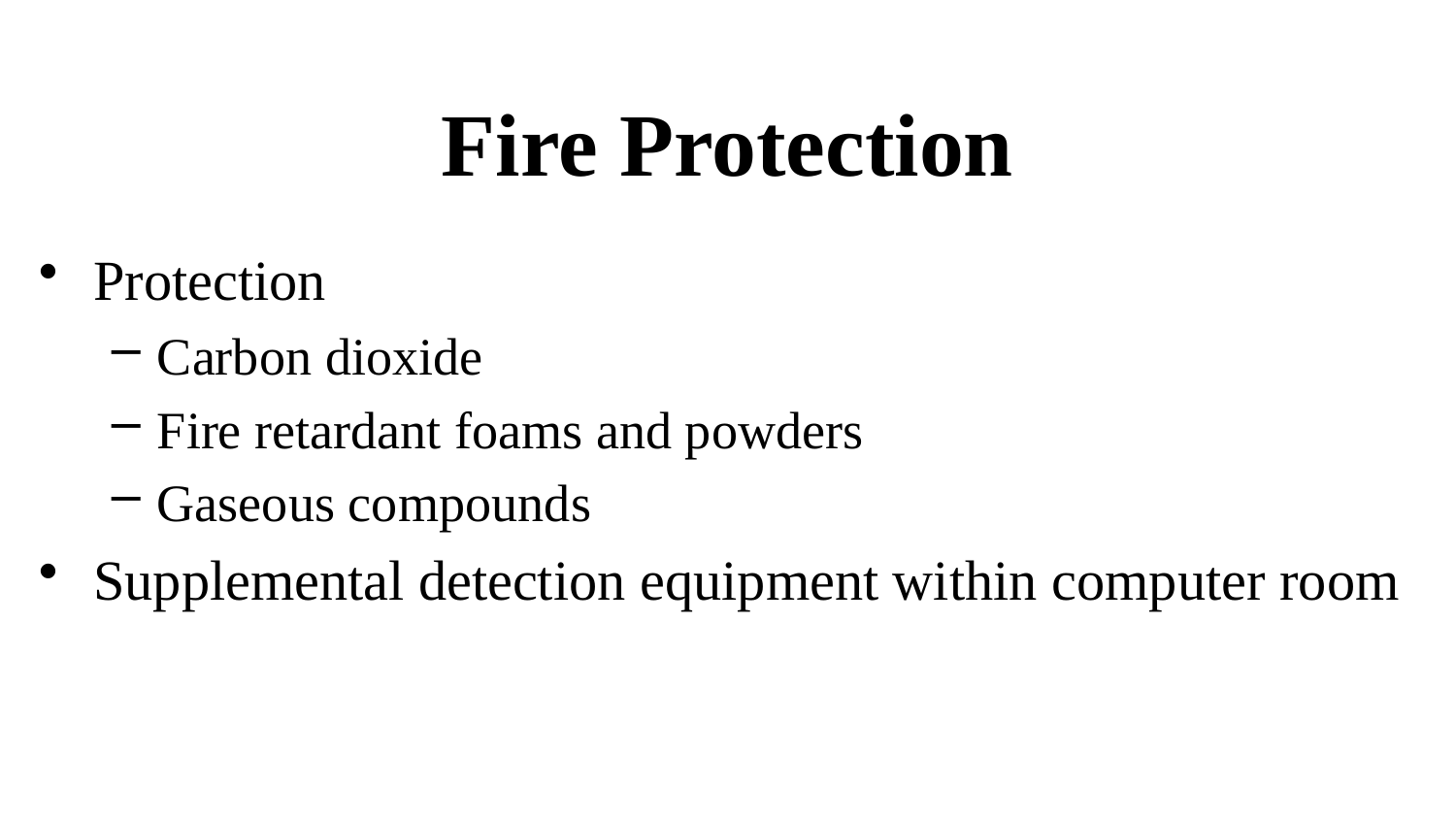

# Fire Protection
Protection
Carbon dioxide
Fire retardant foams and powders
Gaseous compounds
Supplemental detection equipment within computer room